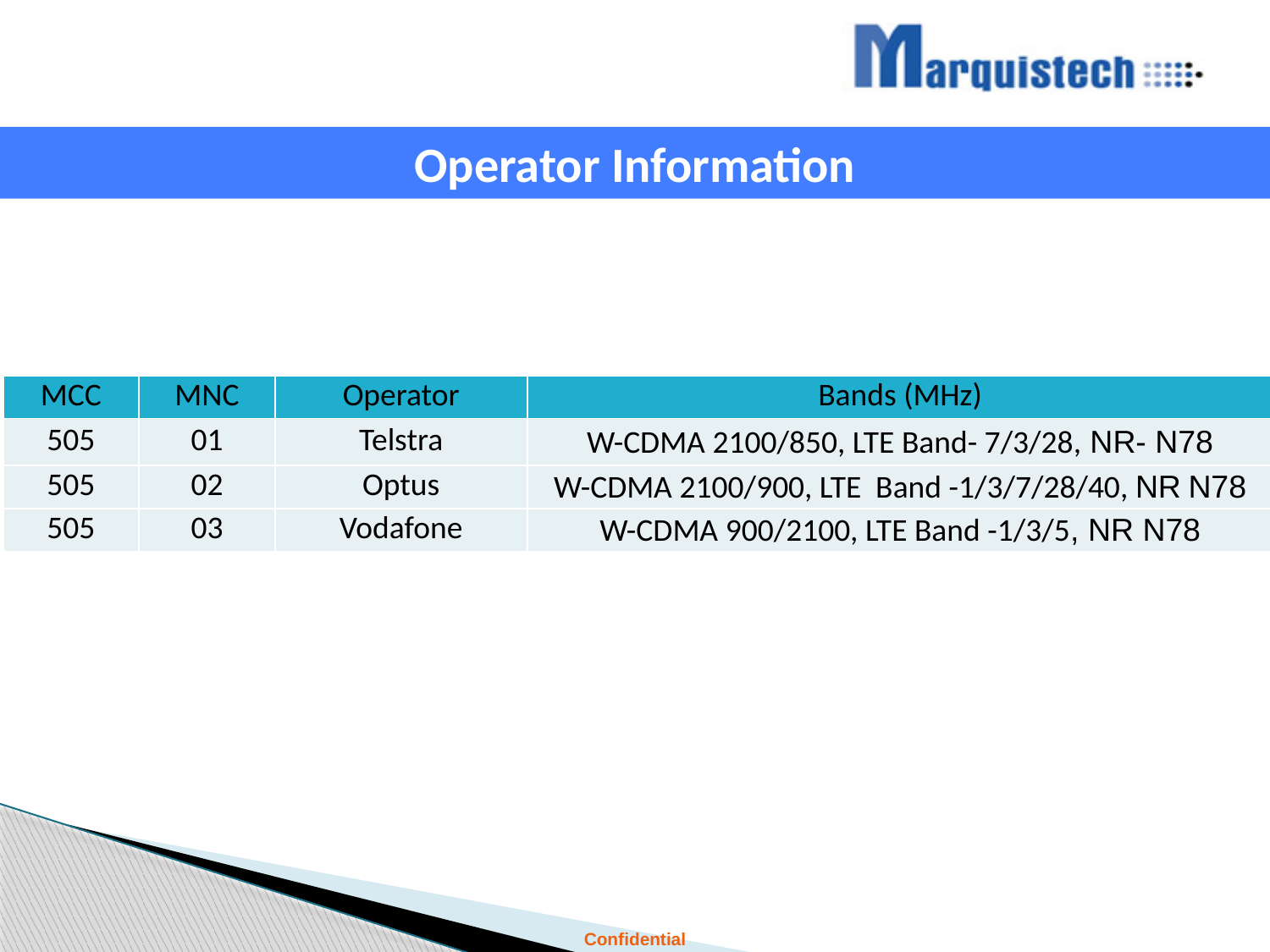

Operator Information

| MCC | MNC | Operator | Bands (MHz) |
| --- | --- | --- | --- |
| 505 | 01 | Telstra | W-CDMA 2100/850, LTE Band- 7/3/28, NR- N78 |
| 505 | 02 | Optus | W-CDMA 2100/900, LTE Band -1/3/7/28/40, NR N78 |
| 505 | 03 | Vodafone | W-CDMA 900/2100, LTE Band -1/3/5, NR N78 |